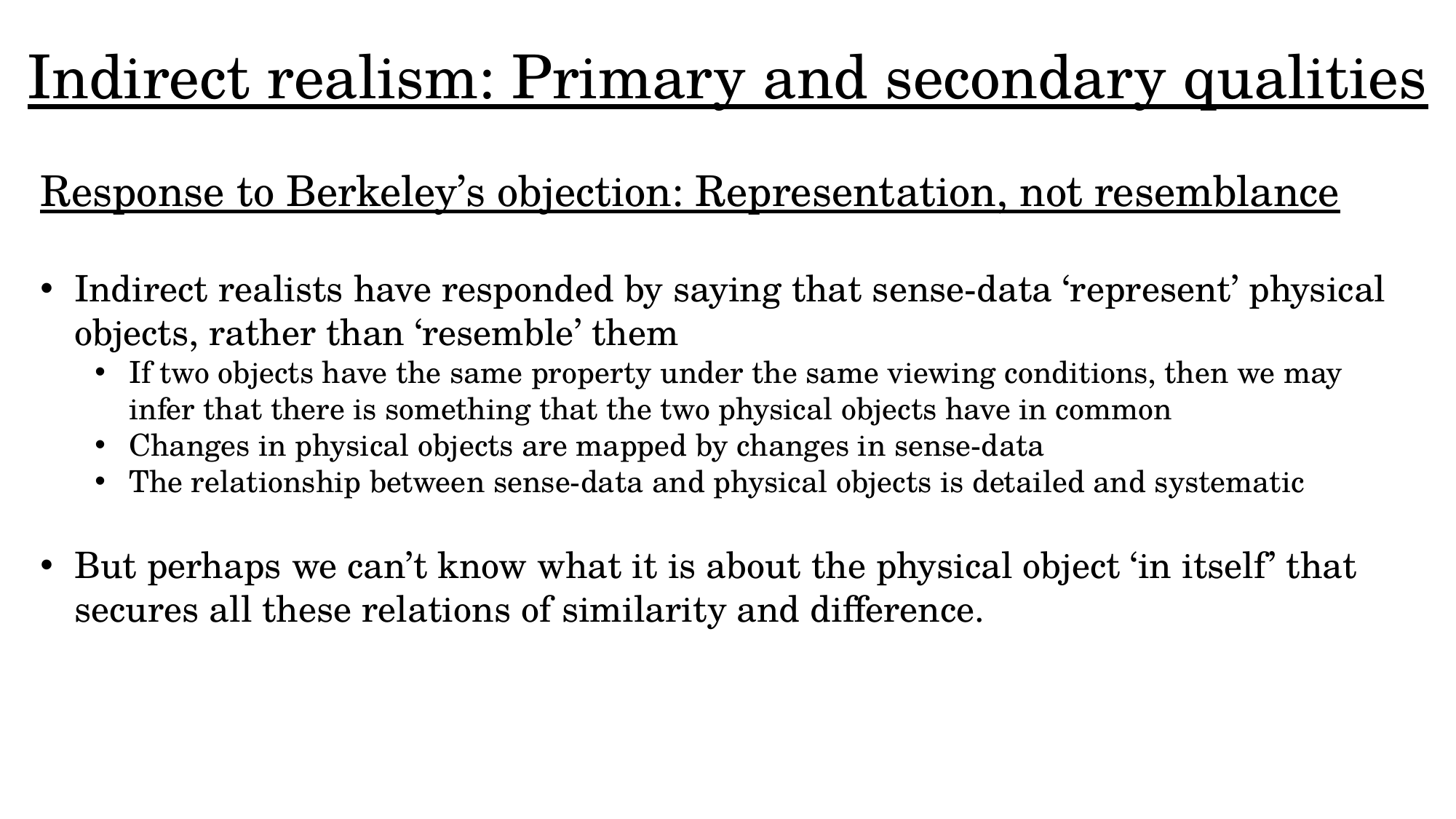

# Indirect realism: Primary and secondary qualities

Response to Berkeley’s objection: Representation, not resemblance

Indirect realists have responded by saying that sense-data ‘represent’ physical objects, rather than ‘resemble’ them
If two objects have the same property under the same viewing conditions, then we may infer that there is something that the two physical objects have in common
Changes in physical objects are mapped by changes in sense-data
The relationship between sense-data and physical objects is detailed and systematic

But perhaps we can’t know what it is about the physical object ‘in itself’ that secures all these relations of similarity and difference.